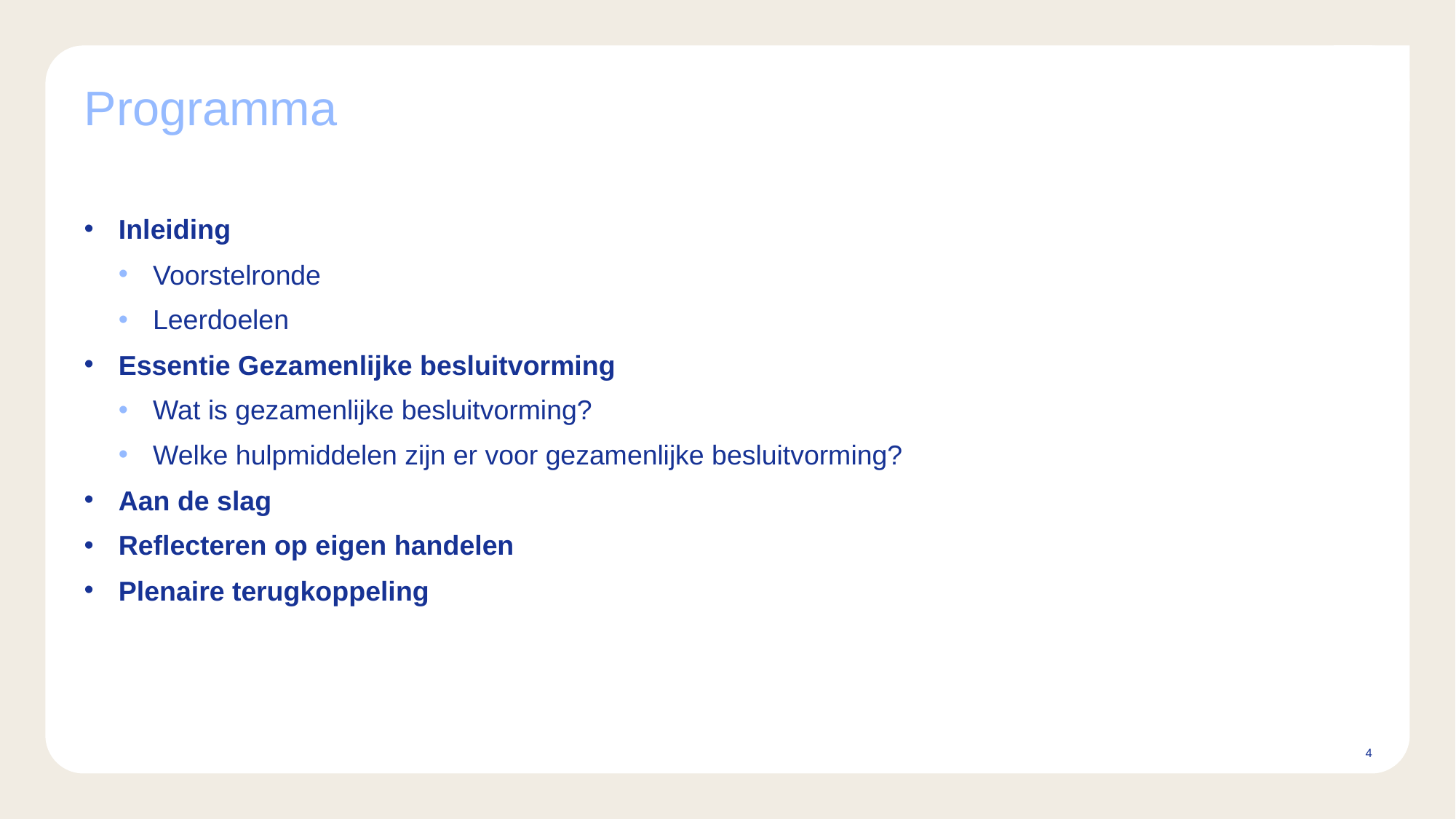

# Programma
Inleiding
Voorstelronde
Leerdoelen
Essentie Gezamenlijke besluitvorming
Wat is gezamenlijke besluitvorming?
Welke hulpmiddelen zijn er voor gezamenlijke besluitvorming?
Aan de slag
Reflecteren op eigen handelen
Plenaire terugkoppeling
4